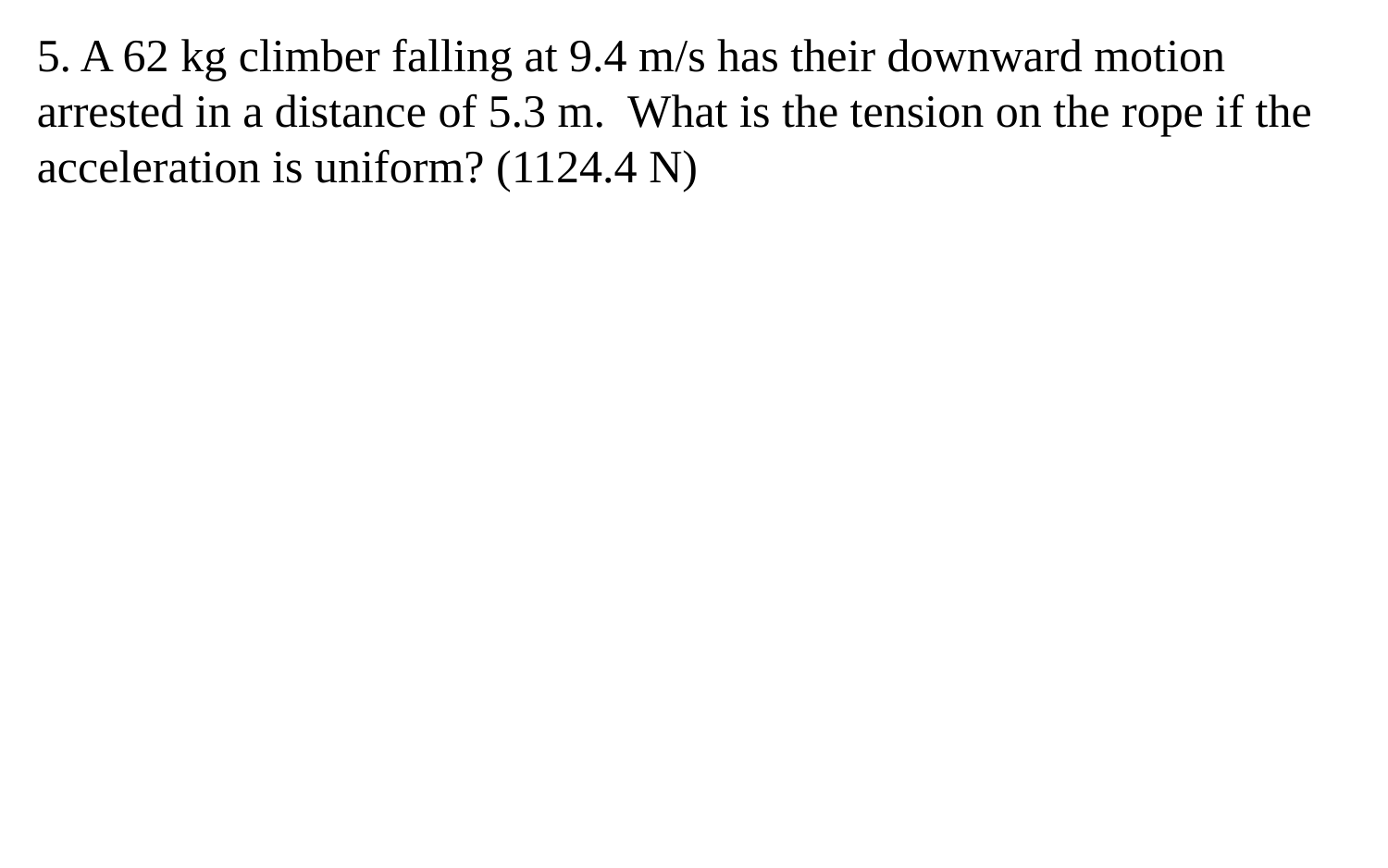

5. A 62 kg climber falling at 9.4 m/s has their downward motion arrested in a distance of 5.3 m.  What is the tension on the rope if the acceleration is uniform? (1124.4 N)